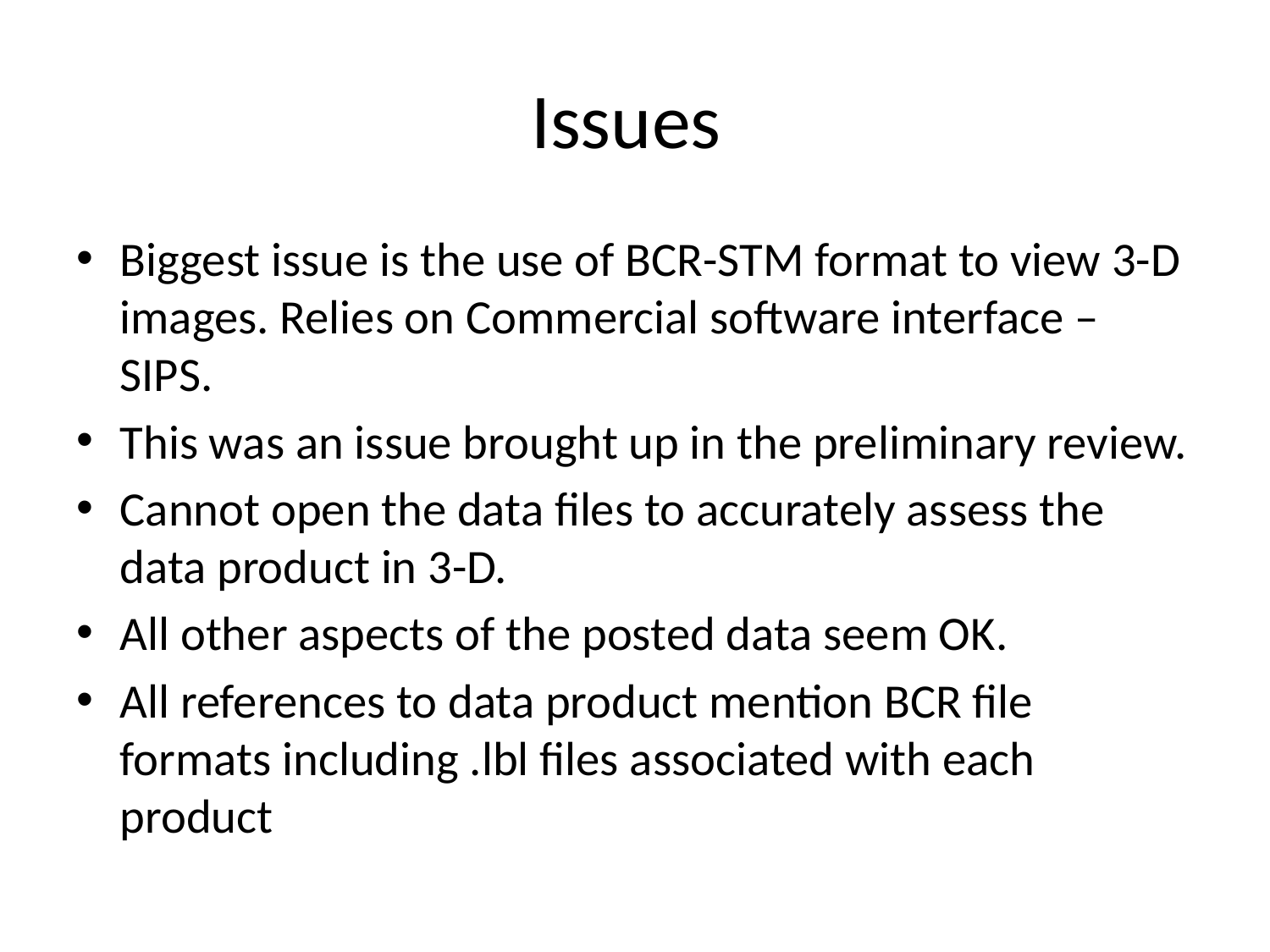

# Issues
Biggest issue is the use of BCR-STM format to view 3-D images. Relies on Commercial software interface – SIPS.
This was an issue brought up in the preliminary review.
Cannot open the data files to accurately assess the data product in 3-D.
All other aspects of the posted data seem OK.
All references to data product mention BCR file formats including .lbl files associated with each product